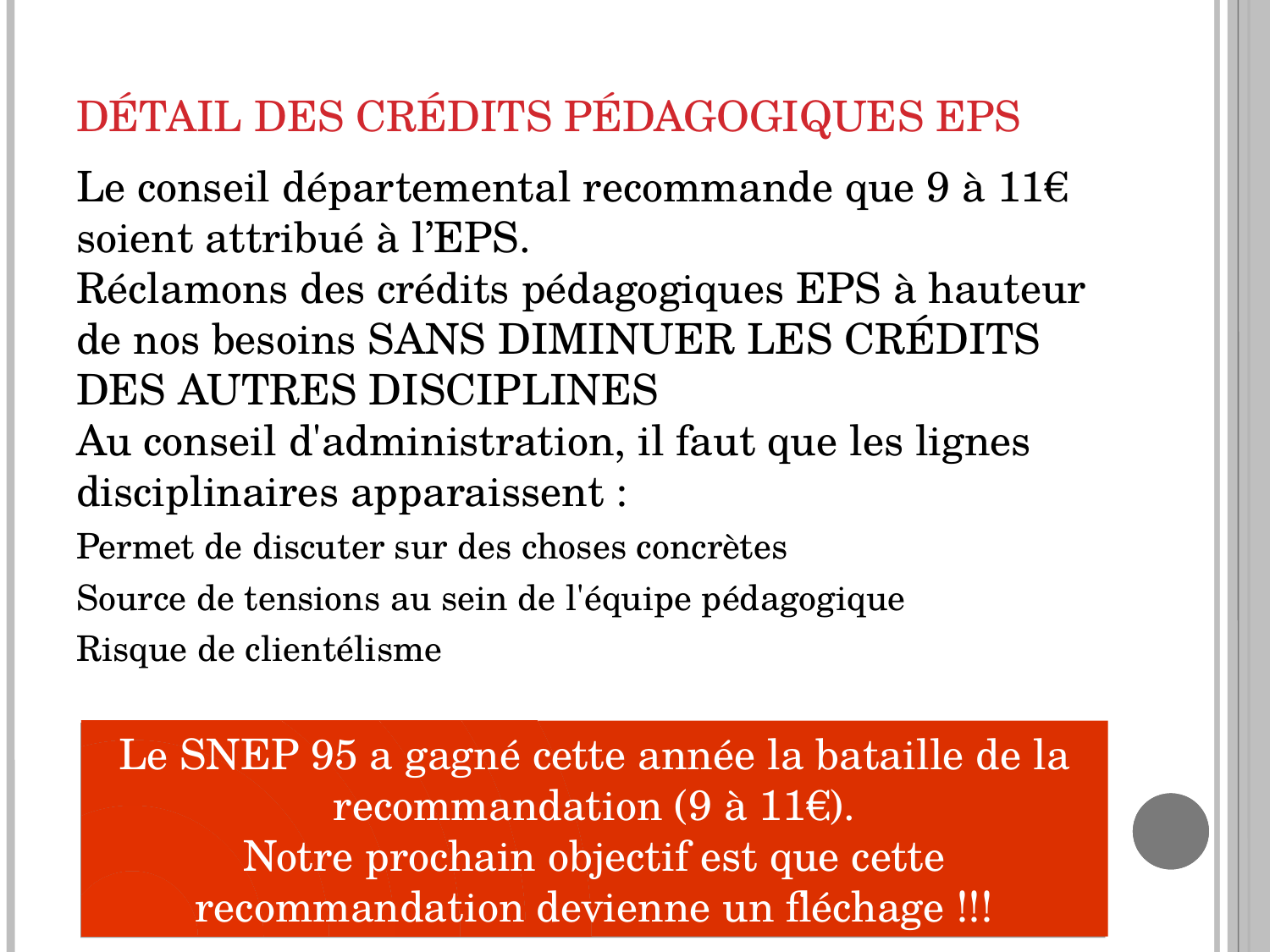

# Détail des crédits pédagogiques EPS
Le conseil départemental recommande que 9 à 11€ soient attribué à l’EPS.
Réclamons des crédits pédagogiques EPS à hauteur de nos besoins SANS DIMINUER LES CRÉDITS DES AUTRES DISCIPLINES
Au conseil d'administration, il faut que les lignes disciplinaires apparaissent :
Permet de discuter sur des choses concrètes
Source de tensions au sein de l'équipe pédagogique
Risque de clientélisme

Le SNEP 95 a gagné cette année la bataille de la recommandation (9 à 11€).
Notre prochain objectif est que cette recommandation devienne un fléchage !!!